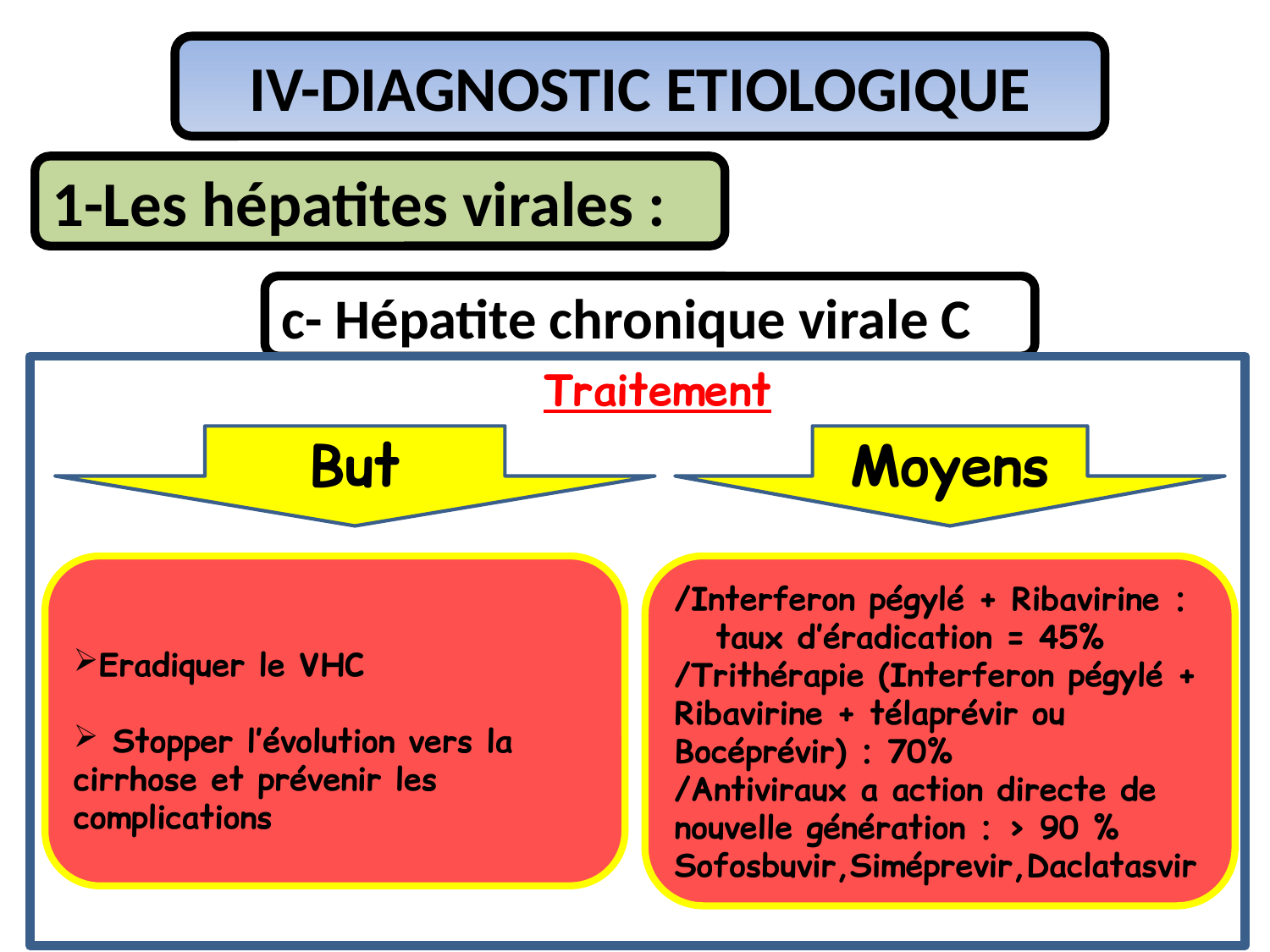

IV-DIAGNOSTIC ETIOLOGIQUE
1-Les hépatites virales :
c- Hépatite chronique virale C

Traitement

But
Moyens

Eradiquer le VHC

 Stopper l’évolution vers la cirrhose et prévenir les complications

/Interferon pégylé + Ribavirine :
   taux d’éradication = 45% /Trithérapie (Interferon pégylé + Ribavirine + télaprévir ou Bocéprévir) : 70%
/Antiviraux a action directe de nouvelle génération : > 90 %
Sofosbuvir,Siméprevir,Daclatasvir